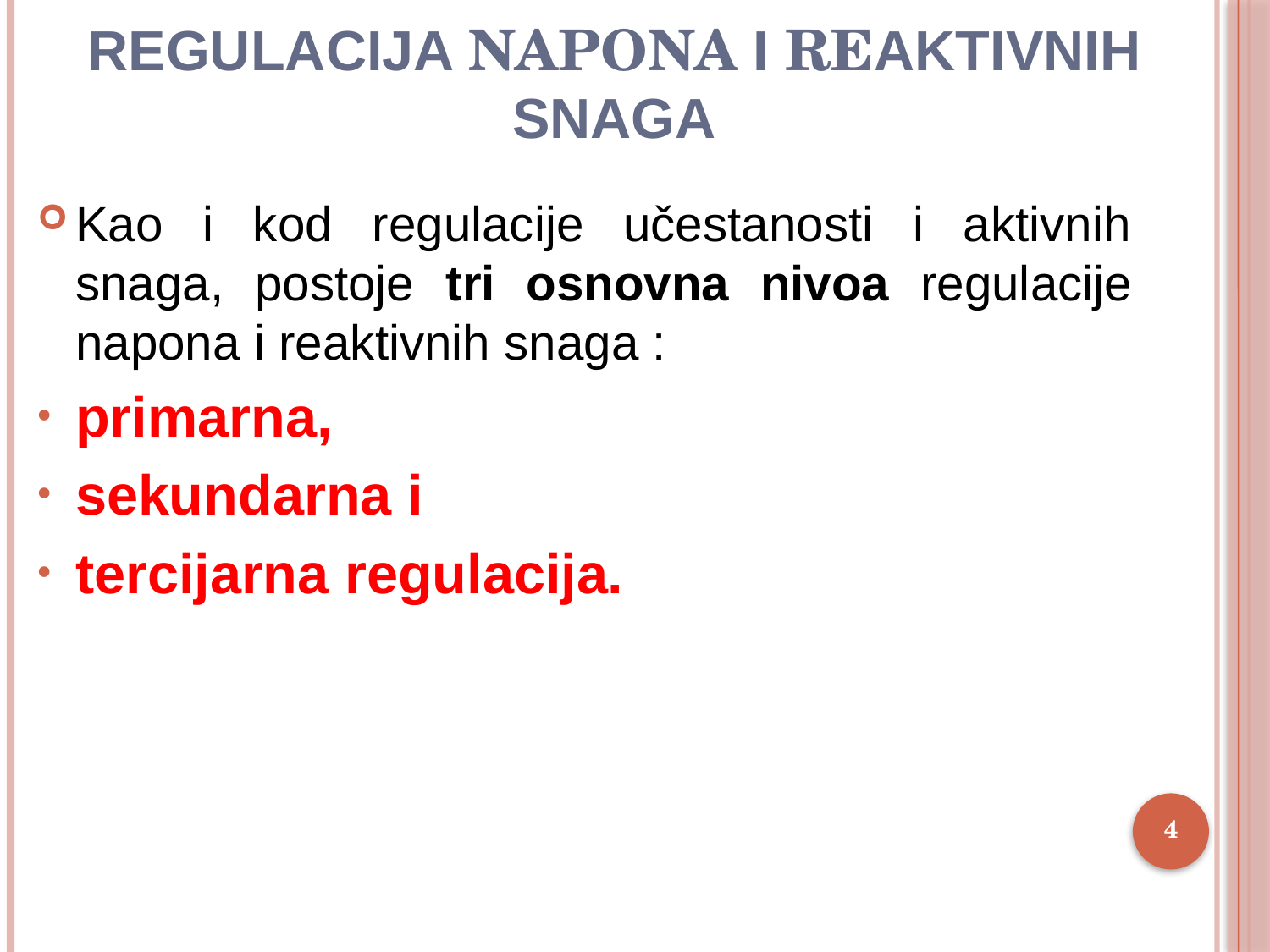

# Regulacija napona i reaktivnih snaga
Kao i kod regulacije učestanosti i aktivnih snaga, postoje tri osnovna nivoa regulacije napona i reaktivnih snaga :
primarna,
sekundarna i
tercijarna regulacija.

4